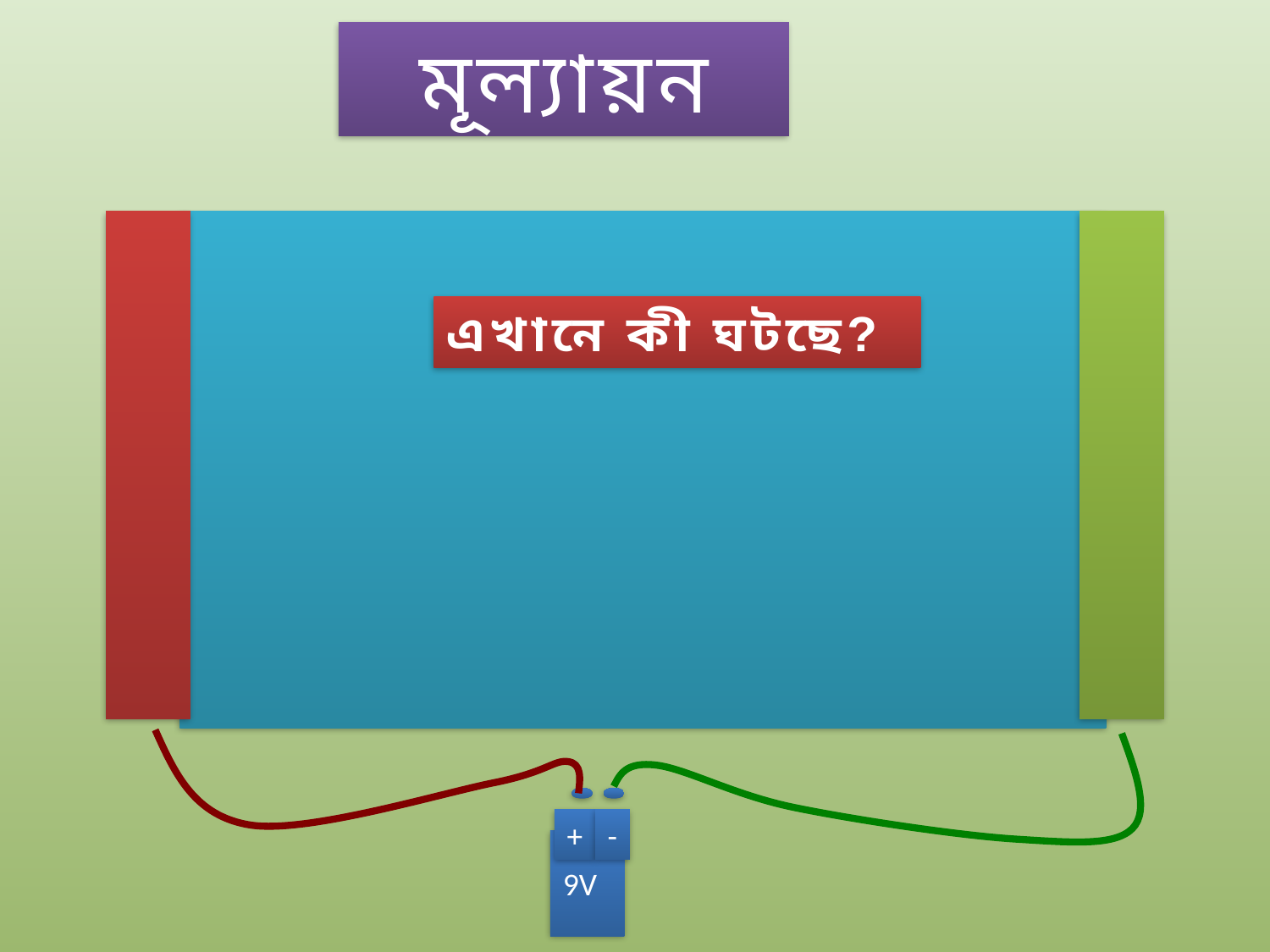

মূল্যায়ন
+

-

এখানে কী ঘটছে?

+
-
9V